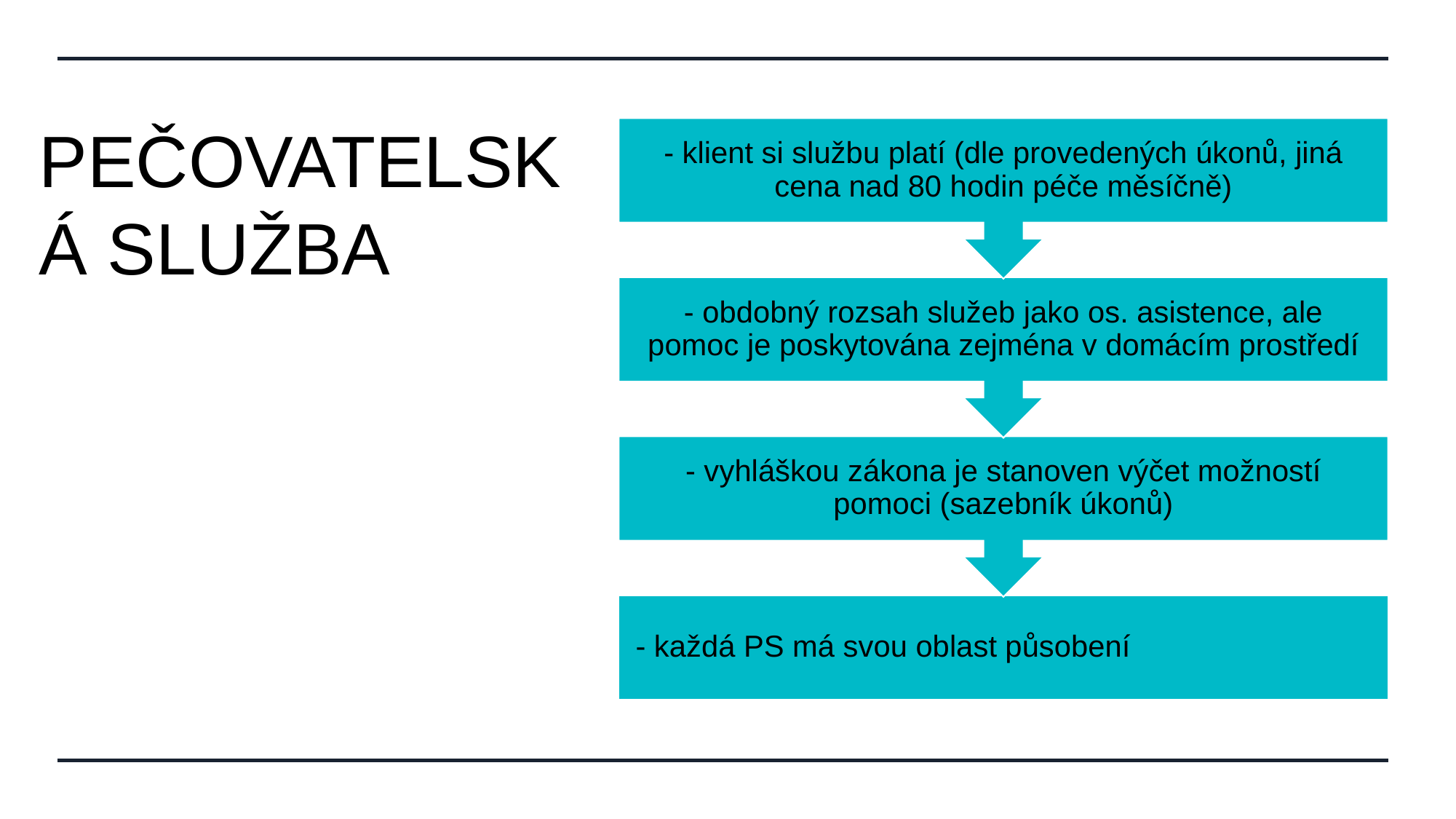

# PEČOVATELSKÁ SLUŽBA
- každá PS má svou oblast působení
- vyhláškou zákona je stanoven výčet možností pomoci (sazebník úkonů)
- obdobný rozsah služeb jako os. asistence, ale pomoc je poskytována zejména v domácím prostředí
- klient si službu platí (dle provedených úkonů, jiná cena nad 80 hodin péče měsíčně)